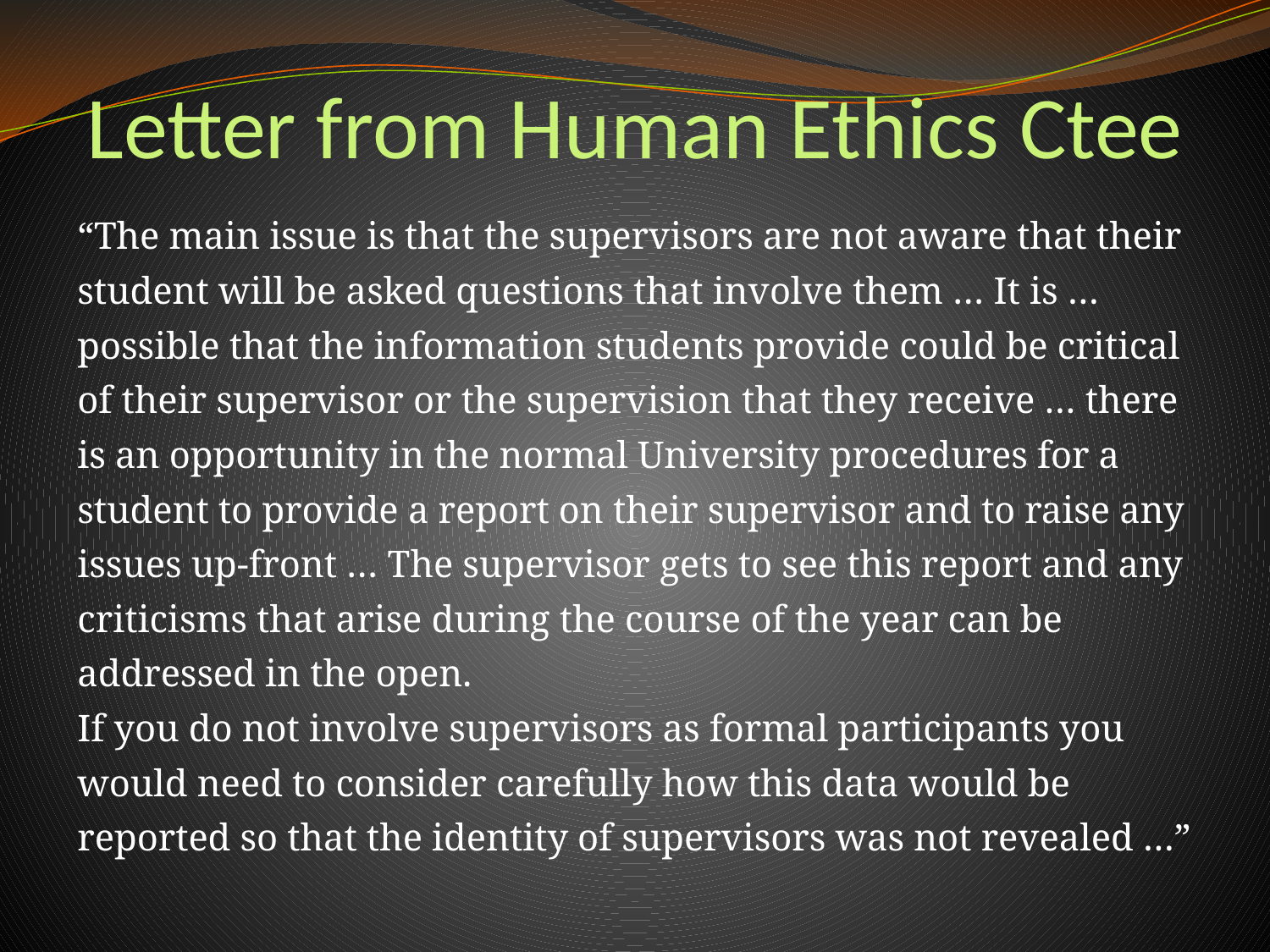

# Letter from Human Ethics Ctee
“The main issue is that the supervisors are not aware that their student will be asked questions that involve them … It is … possible that the information students provide could be critical of their supervisor or the supervision that they receive … there is an opportunity in the normal University procedures for a student to provide a report on their supervisor and to raise any issues up-front … The supervisor gets to see this report and any criticisms that arise during the course of the year can be addressed in the open.
If you do not involve supervisors as formal participants you would need to consider carefully how this data would be reported so that the identity of supervisors was not revealed …”